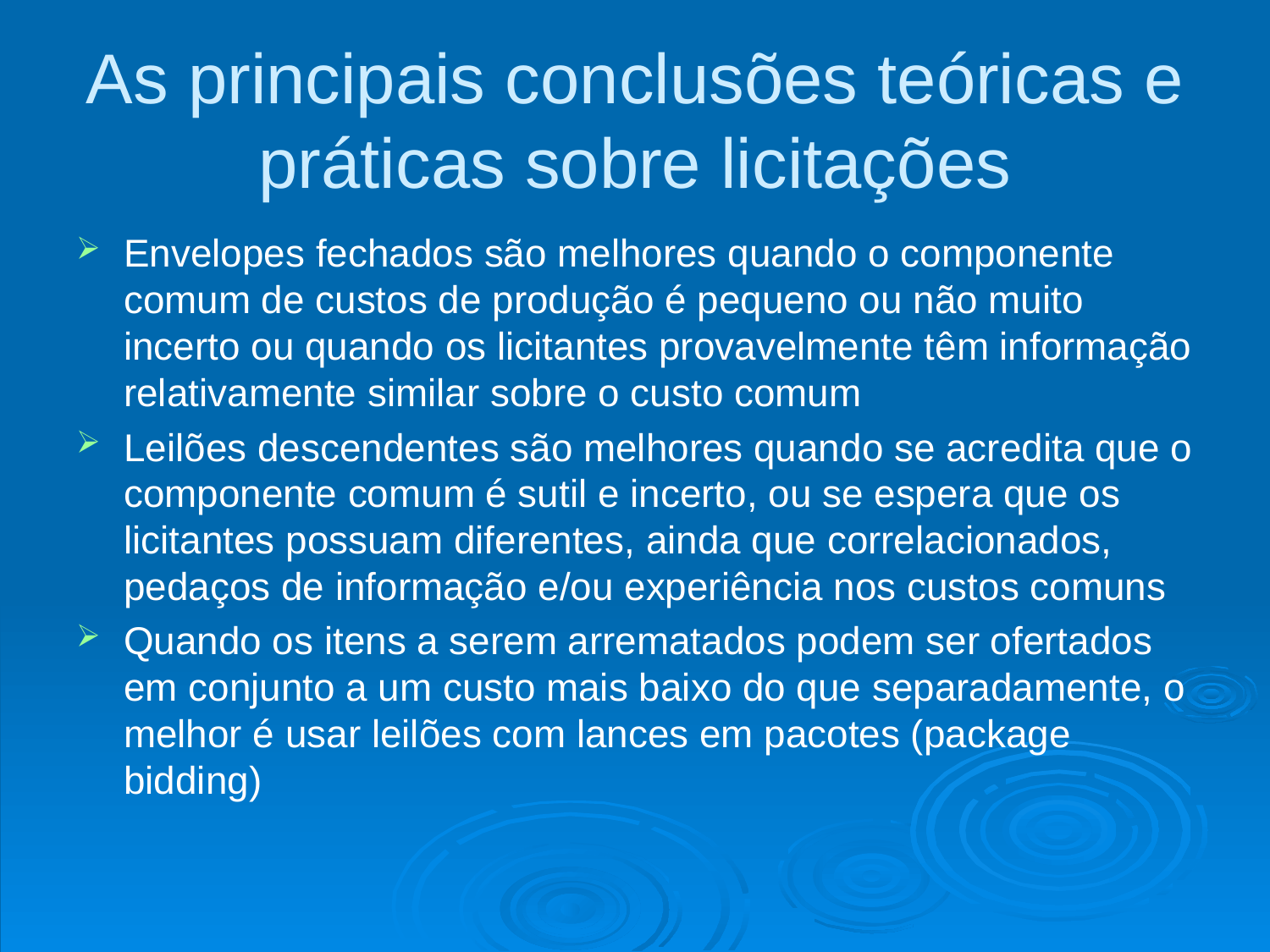

# As principais conclusões teóricas e práticas sobre licitações
Envelopes fechados são melhores quando o componente comum de custos de produção é pequeno ou não muito incerto ou quando os licitantes provavelmente têm informação relativamente similar sobre o custo comum
Leilões descendentes são melhores quando se acredita que o componente comum é sutil e incerto, ou se espera que os licitantes possuam diferentes, ainda que correlacionados, pedaços de informação e/ou experiência nos custos comuns
Quando os itens a serem arrematados podem ser ofertados em conjunto a um custo mais baixo do que separadamente, o melhor é usar leilões com lances em pacotes (package bidding)